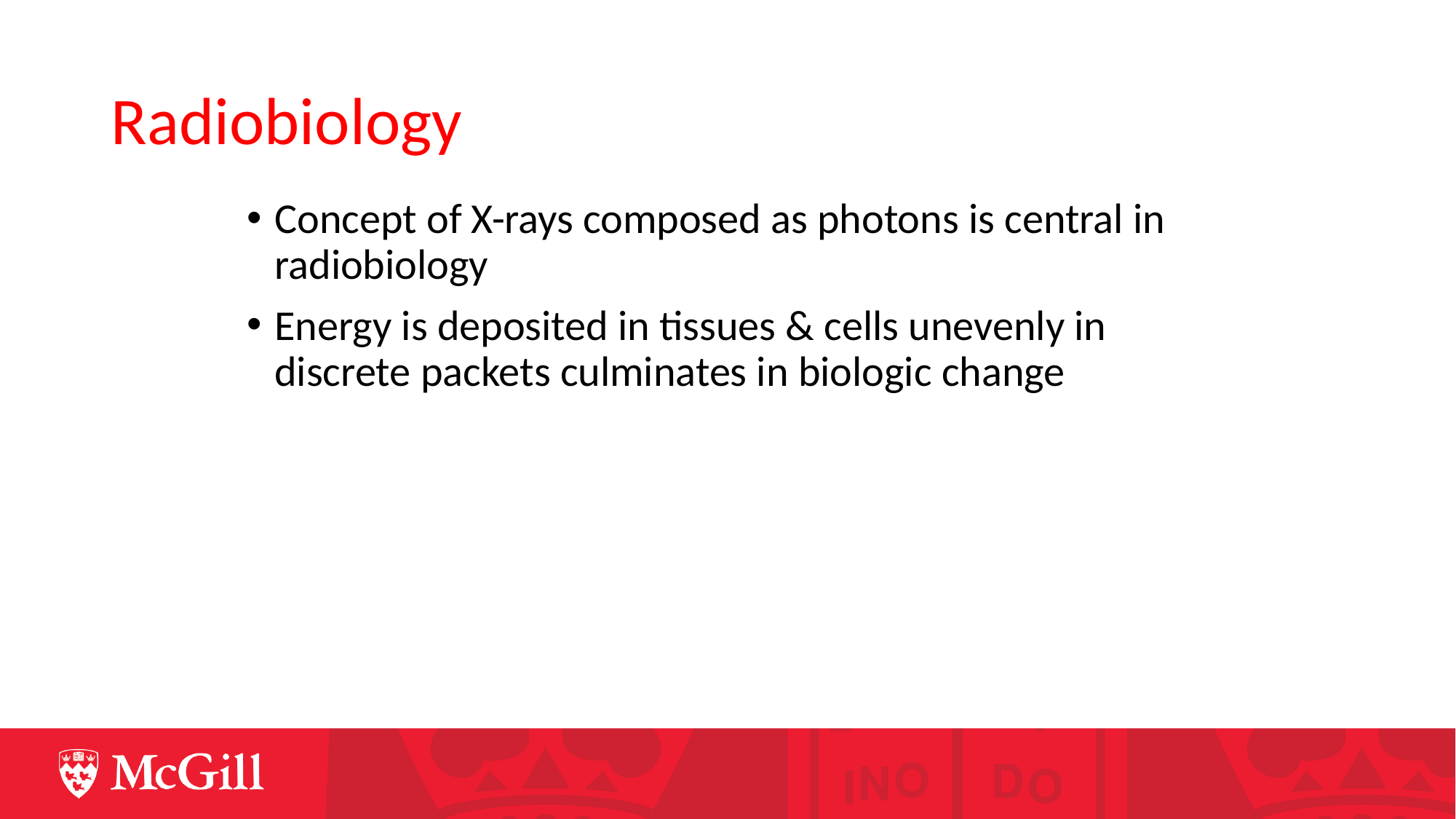

# Radiobiology
Concept of X-rays composed as photons is central in radiobiology
Energy is deposited in tissues & cells unevenly in discrete packets culminates in biologic change